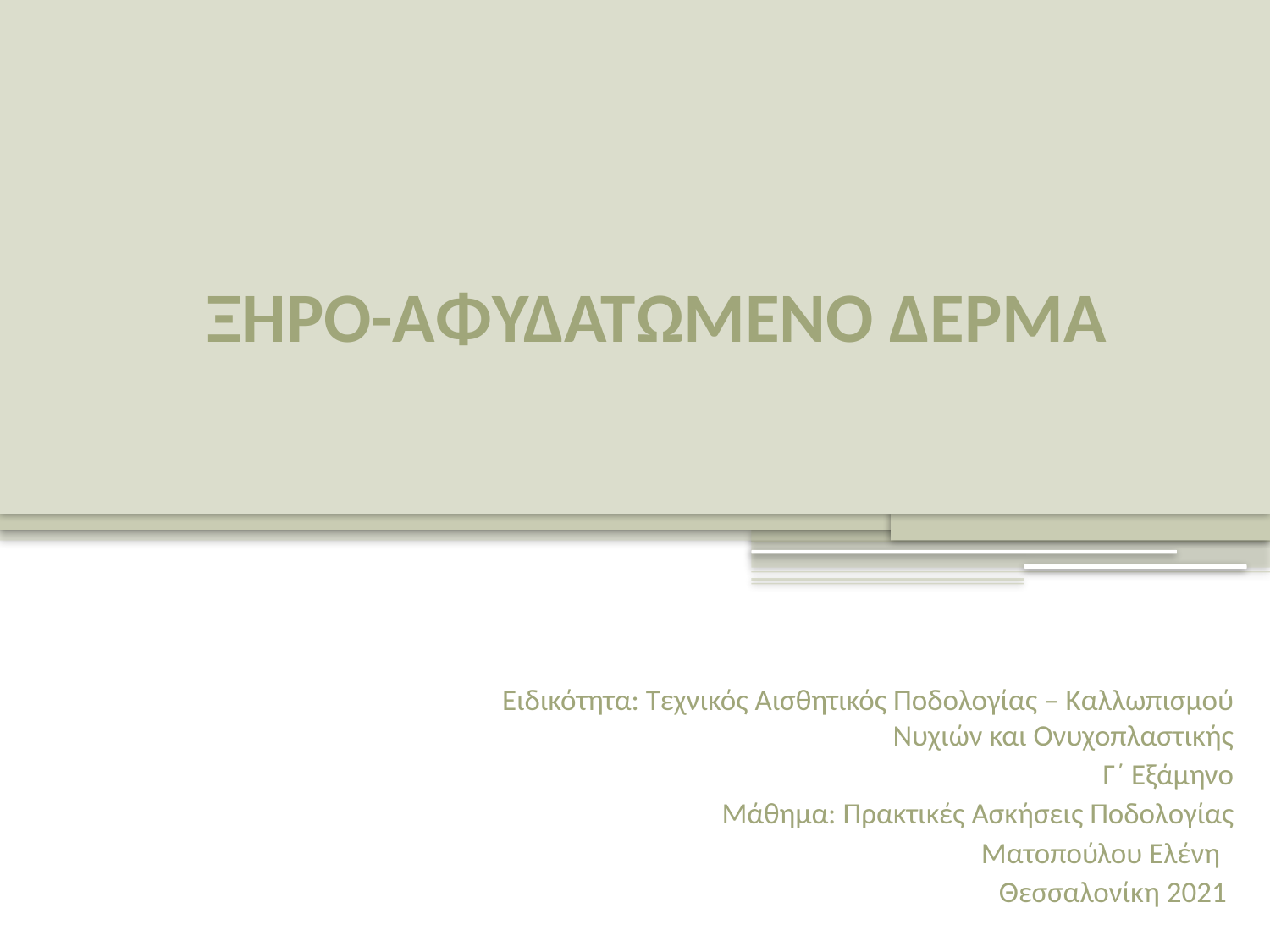

# ΞΗΡΟ-ΑΦΥΔΑΤΩΜΕΝΟ ΔΕΡΜΑ
Ειδικότητα: Τεχνικός Αισθητικός Ποδολογίας – Καλλωπισμού Νυχιών και Ονυχοπλαστικής
Γ΄ Εξάμηνο
Μάθημα: Πρακτικές Ασκήσεις Ποδολογίας
Ματοπούλου Ελένη
Θεσσαλονίκη 2021